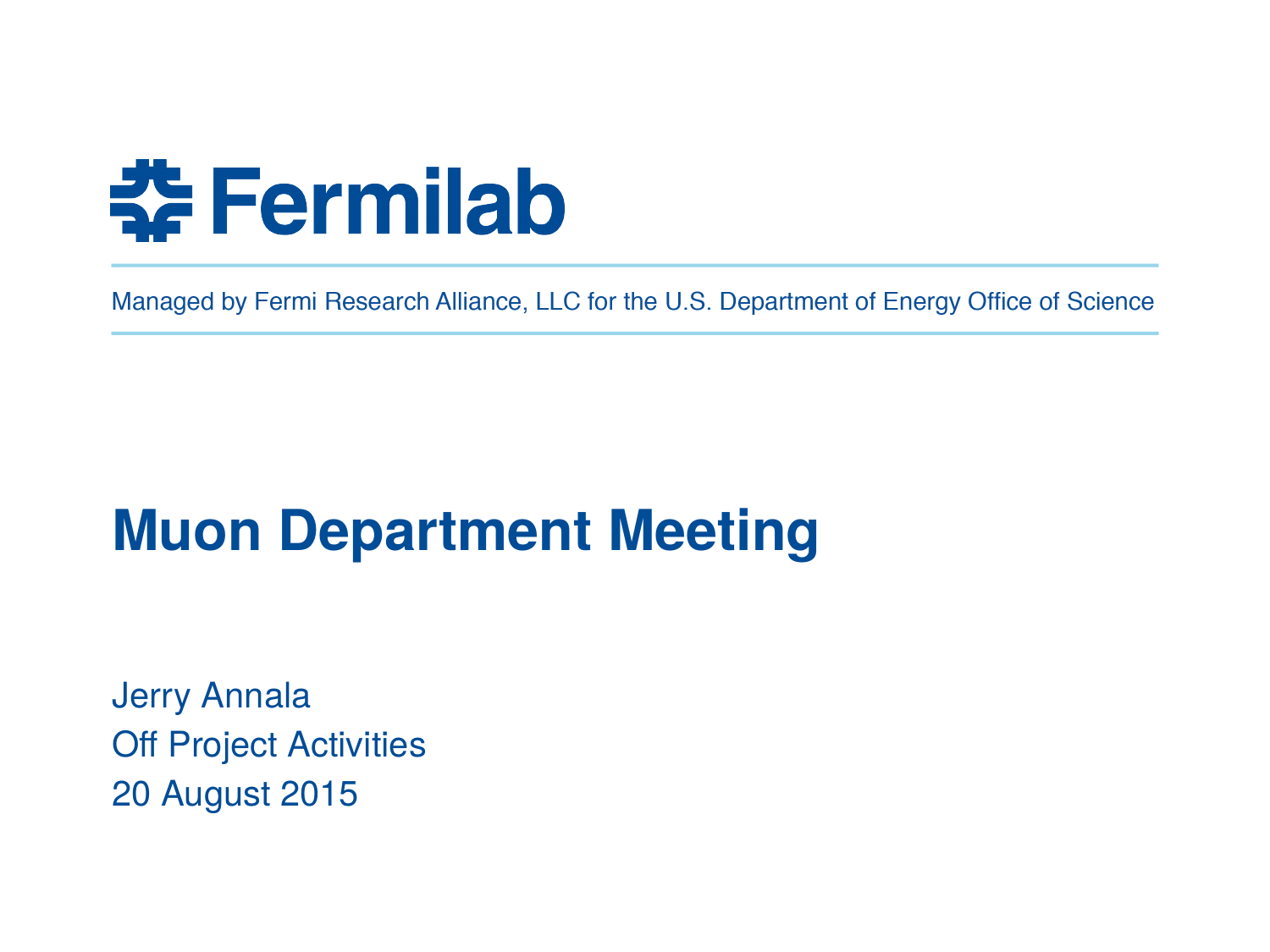

# Muon Department Meeting
Jerry Annala
Off Project Activities
20 August 2015